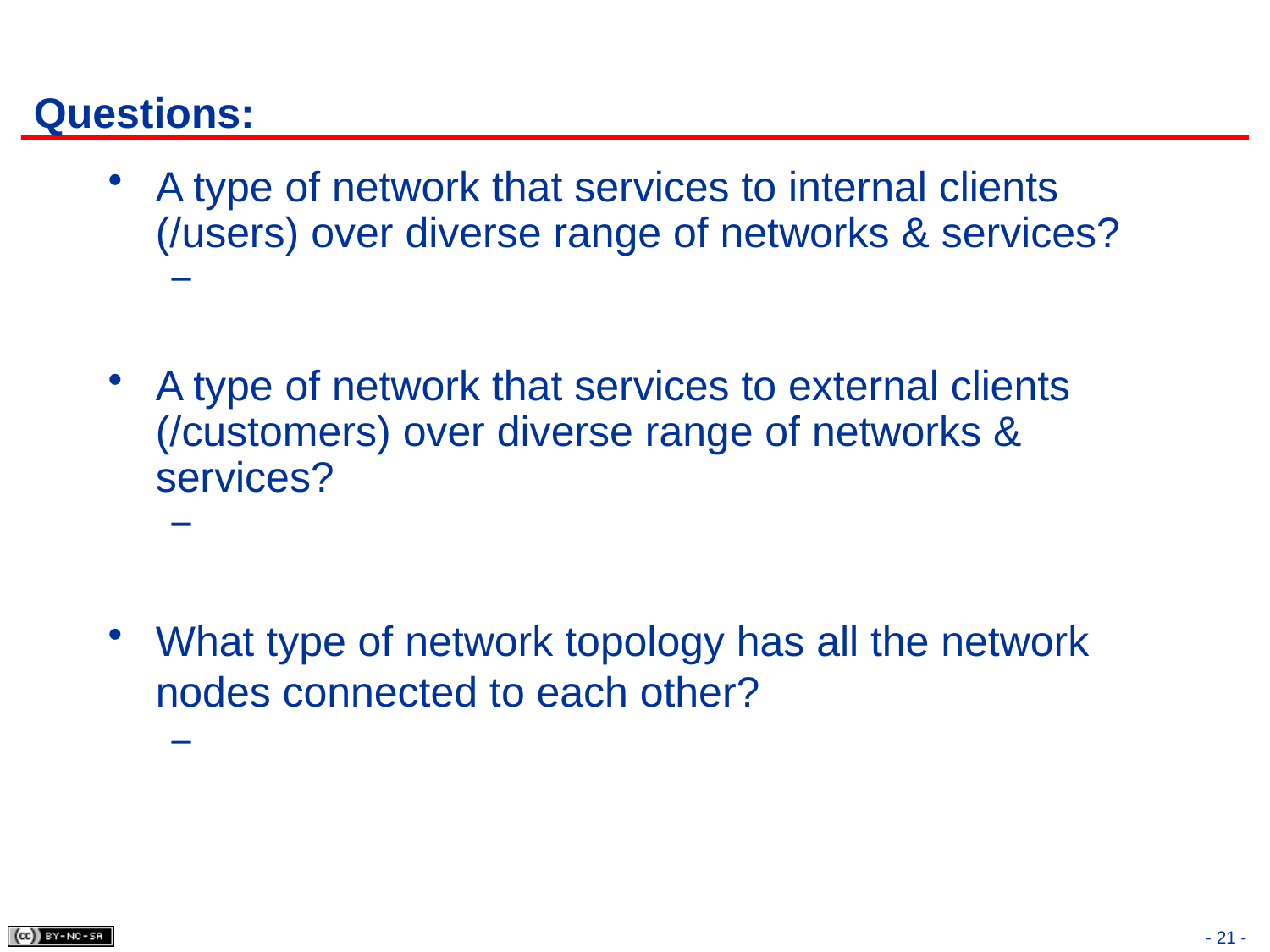

# Questions:
A type of network that services to internal clients (/users) over diverse range of networks & services?

A type of network that services to external clients (/customers) over diverse range of networks & services?

What type of network topology has all the network nodes connected to each other?

- 21 -